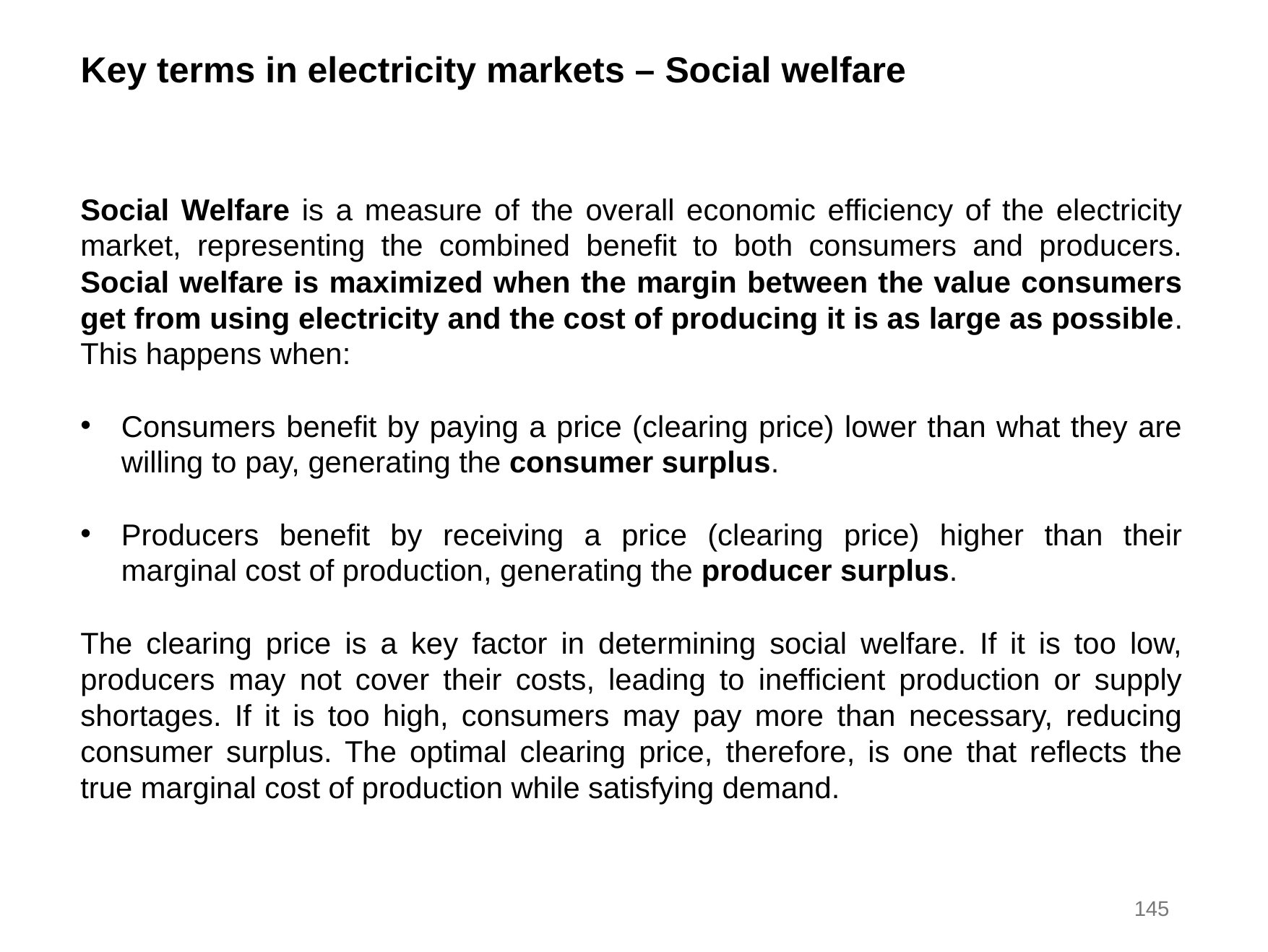

Key terms in electricity markets – Social welfare
Social Welfare is a measure of the overall economic efficiency of the electricity market, representing the combined benefit to both consumers and producers. Social welfare is maximized when the margin between the value consumers get from using electricity and the cost of producing it is as large as possible. This happens when:

Consumers benefit by paying a price (clearing price) lower than what they are willing to pay, generating the consumer surplus.

Producers benefit by receiving a price (clearing price) higher than their marginal cost of production, generating the producer surplus.

The clearing price is a key factor in determining social welfare. If it is too low, producers may not cover their costs, leading to inefficient production or supply shortages. If it is too high, consumers may pay more than necessary, reducing consumer surplus. The optimal clearing price, therefore, is one that reflects the true marginal cost of production while satisfying demand.
145